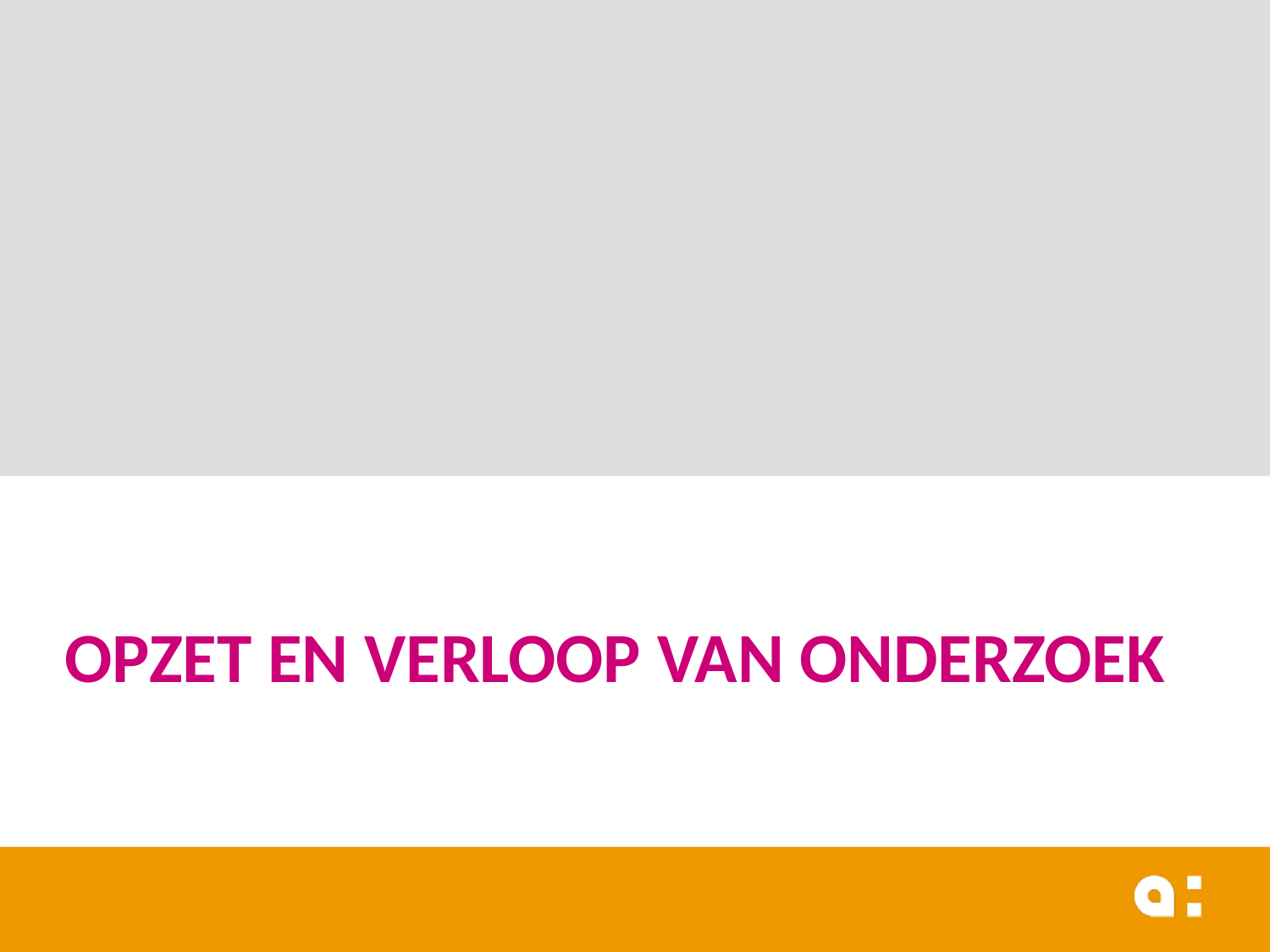

# Opzet en verloop van onderzoek
13